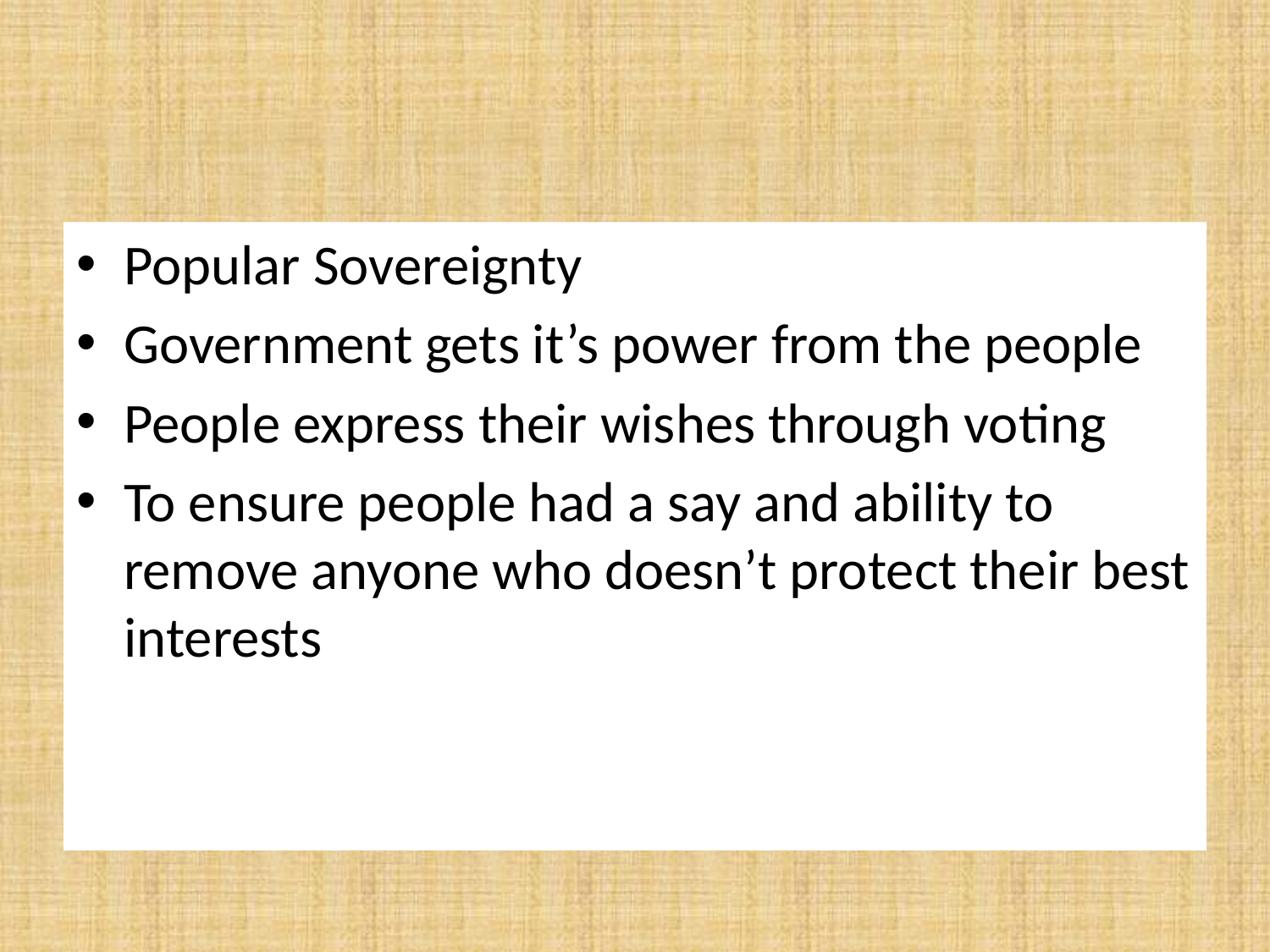

#
Popular Sovereignty
Government gets it’s power from the people
People express their wishes through voting
To ensure people had a say and ability to remove anyone who doesn’t protect their best interests